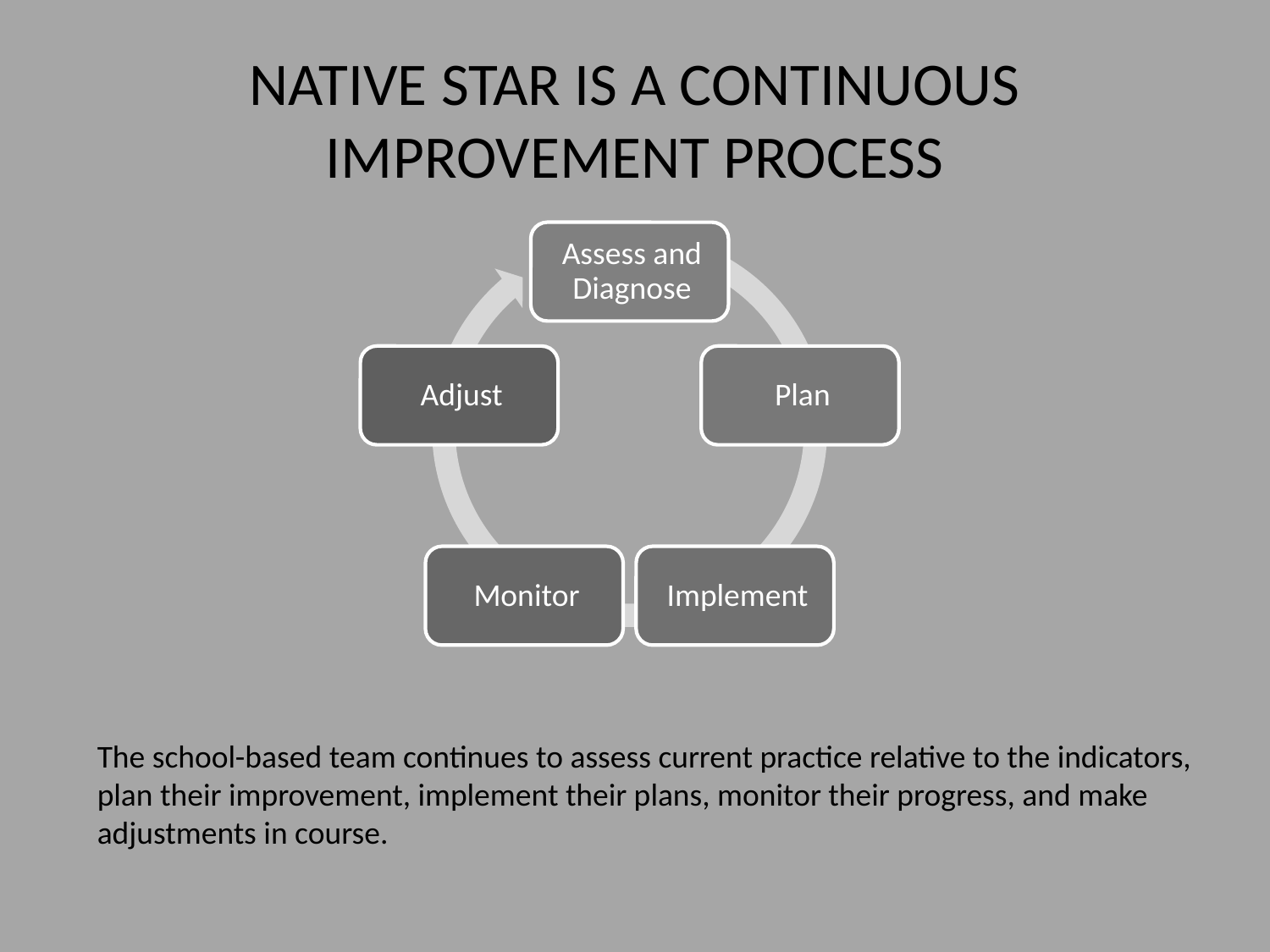

# NATIVE STAR IS A CONTINUOUS IMPROVEMENT PROCESS
Assess and Diagnose
Plan
Implement
Monitor
Adjust
The school-based team continues to assess current practice relative to the indicators, plan their improvement, implement their plans, monitor their progress, and make adjustments in course.